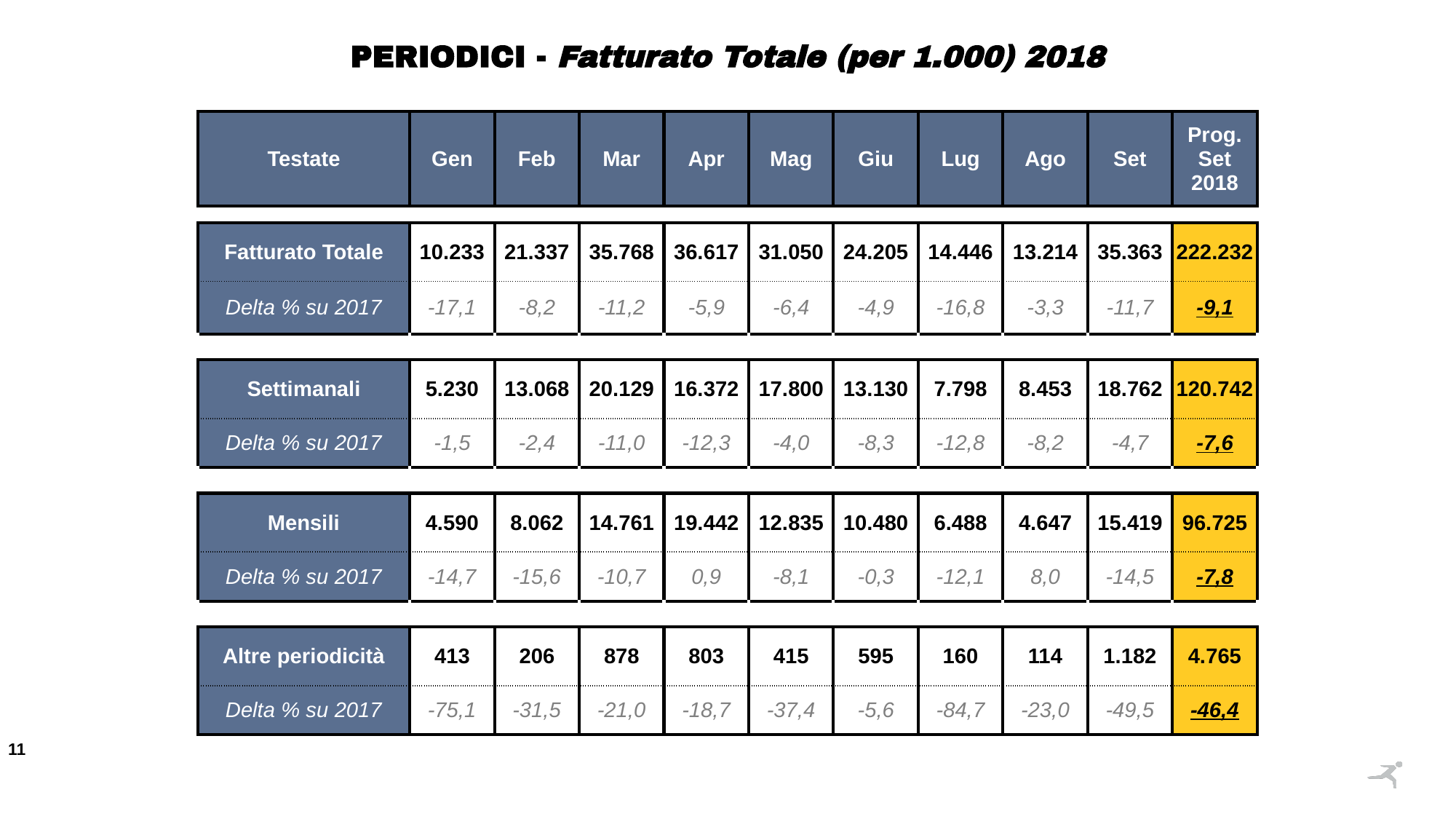

PERIODICI - Fatturato Totale (per 1.000) 2018
| Testate | Gen | Feb | Mar | Apr | Mag | Giu | Lug | Ago | Set | Prog. Set 2018 |
| --- | --- | --- | --- | --- | --- | --- | --- | --- | --- | --- |
|  |  |  |  |  |  |  |  |  |  |  |
| Fatturato Totale | 10.233 | 21.337 | 35.768 | 36.617 | 31.050 | 24.205 | 14.446 | 13.214 | 35.363 | 222.232 |
| Delta % su 2017 | -17,1 | -8,2 | -11,2 | -5,9 | -6,4 | -4,9 | -16,8 | -3,3 | -11,7 | -9,1 |
|  |  |  |  |  |  |  |  |  |  |  |
| Settimanali | 5.230 | 13.068 | 20.129 | 16.372 | 17.800 | 13.130 | 7.798 | 8.453 | 18.762 | 120.742 |
| Delta % su 2017 | -1,5 | -2,4 | -11,0 | -12,3 | -4,0 | -8,3 | -12,8 | -8,2 | -4,7 | -7,6 |
|  |  |  |  |  |  |  |  |  |  |  |
| Mensili | 4.590 | 8.062 | 14.761 | 19.442 | 12.835 | 10.480 | 6.488 | 4.647 | 15.419 | 96.725 |
| Delta % su 2017 | -14,7 | -15,6 | -10,7 | 0,9 | -8,1 | -0,3 | -12,1 | 8,0 | -14,5 | -7,8 |
|  |  |  |  |  |  |  |  |  |  |  |
| Altre periodicità | 413 | 206 | 878 | 803 | 415 | 595 | 160 | 114 | 1.182 | 4.765 |
| Delta % su 2017 | -75,1 | -31,5 | -21,0 | -18,7 | -37,4 | -5,6 | -84,7 | -23,0 | -49,5 | -46,4 |